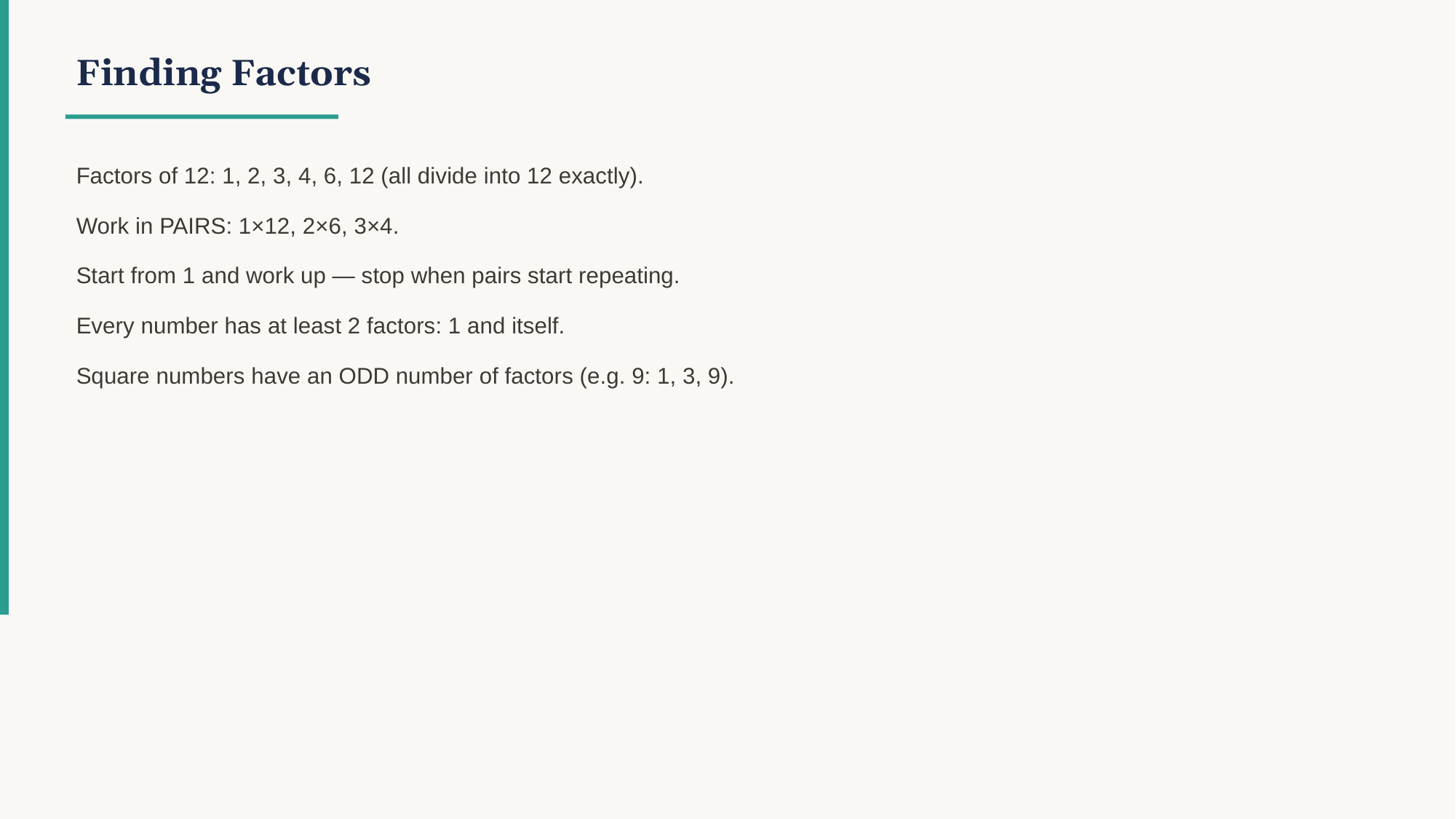

Finding Factors

Factors of 12: 1, 2, 3, 4, 6, 12 (all divide into 12 exactly).
Work in PAIRS: 1×12, 2×6, 3×4.
Start from 1 and work up — stop when pairs start repeating.
Every number has at least 2 factors: 1 and itself.
Square numbers have an ODD number of factors (e.g. 9: 1, 3, 9).